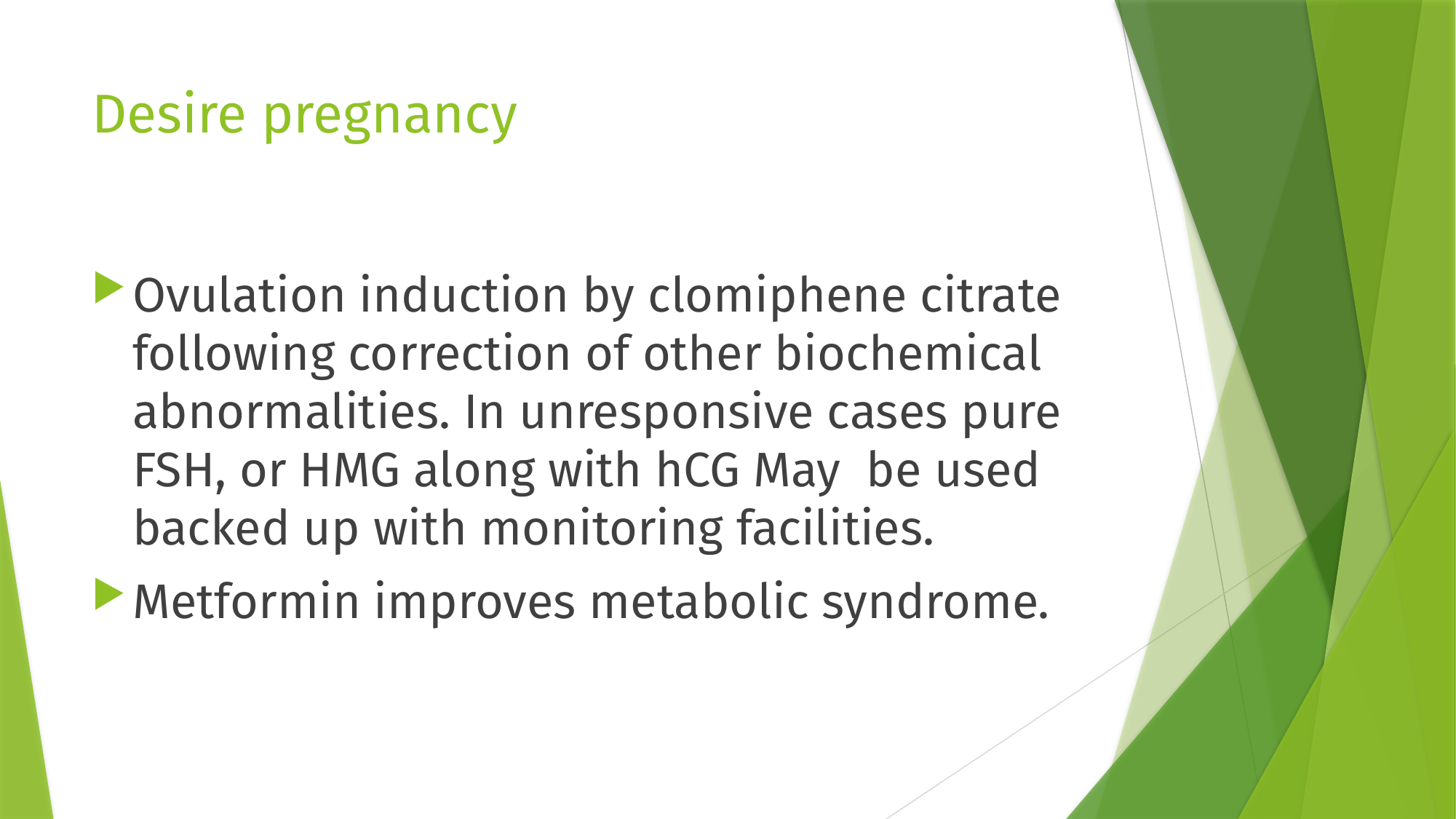

# Desire pregnancy
Ovulation induction by clomiphene citrate following correction of other biochemical abnormalities. In unresponsive cases pure FSH, or HMG along with hCG May  be used backed up with monitoring facilities.
Metformin improves metabolic syndrome.